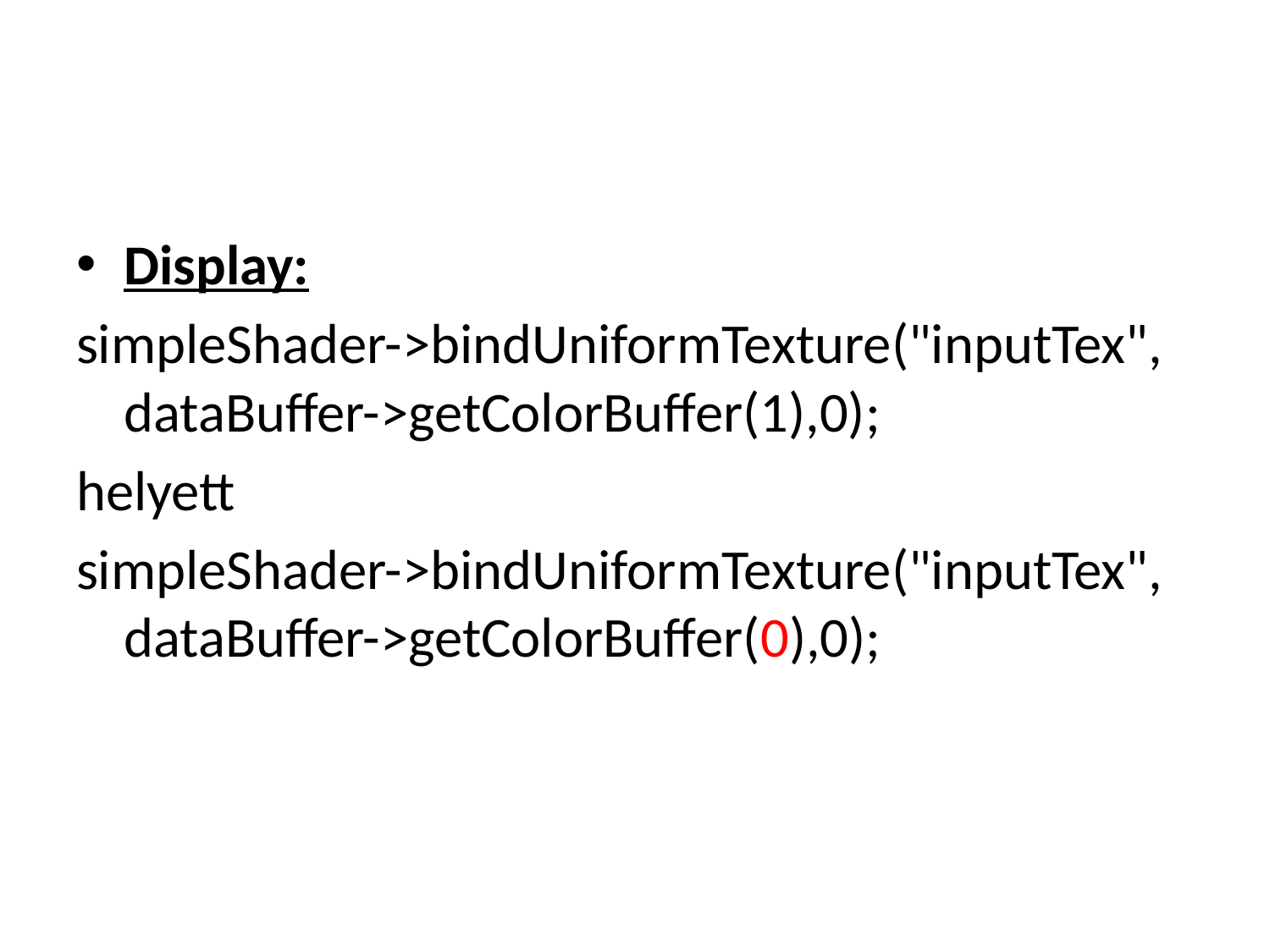

#
Display:
simpleShader->bindUniformTexture("inputTex", dataBuffer->getColorBuffer(1),0);
helyett
simpleShader->bindUniformTexture("inputTex", dataBuffer->getColorBuffer(0),0);